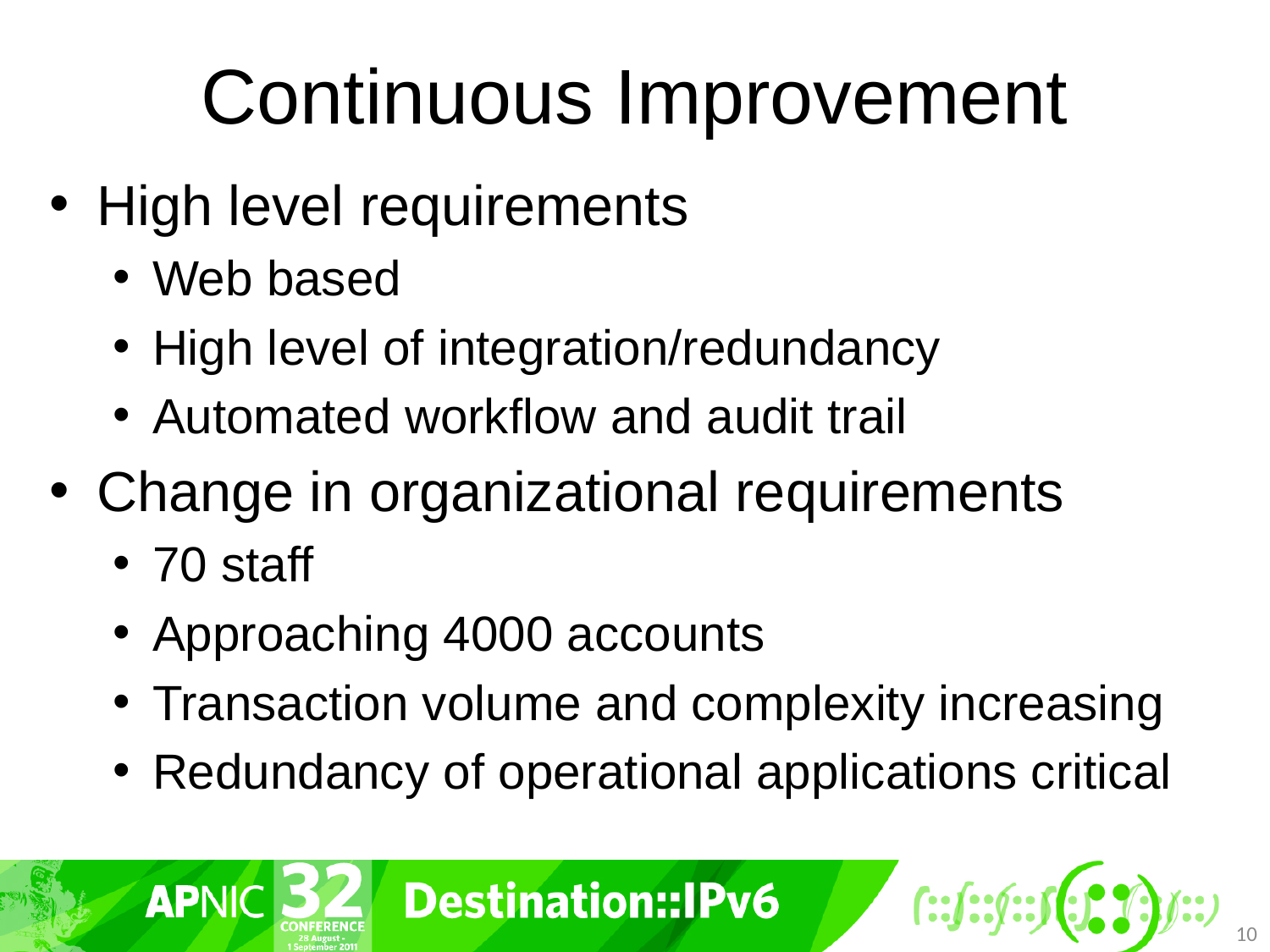

# Continuous Improvement
High level requirements
Web based
High level of integration/redundancy
Automated workflow and audit trail
Change in organizational requirements
70 staff
Approaching 4000 accounts
Transaction volume and complexity increasing
Redundancy of operational applications critical

10